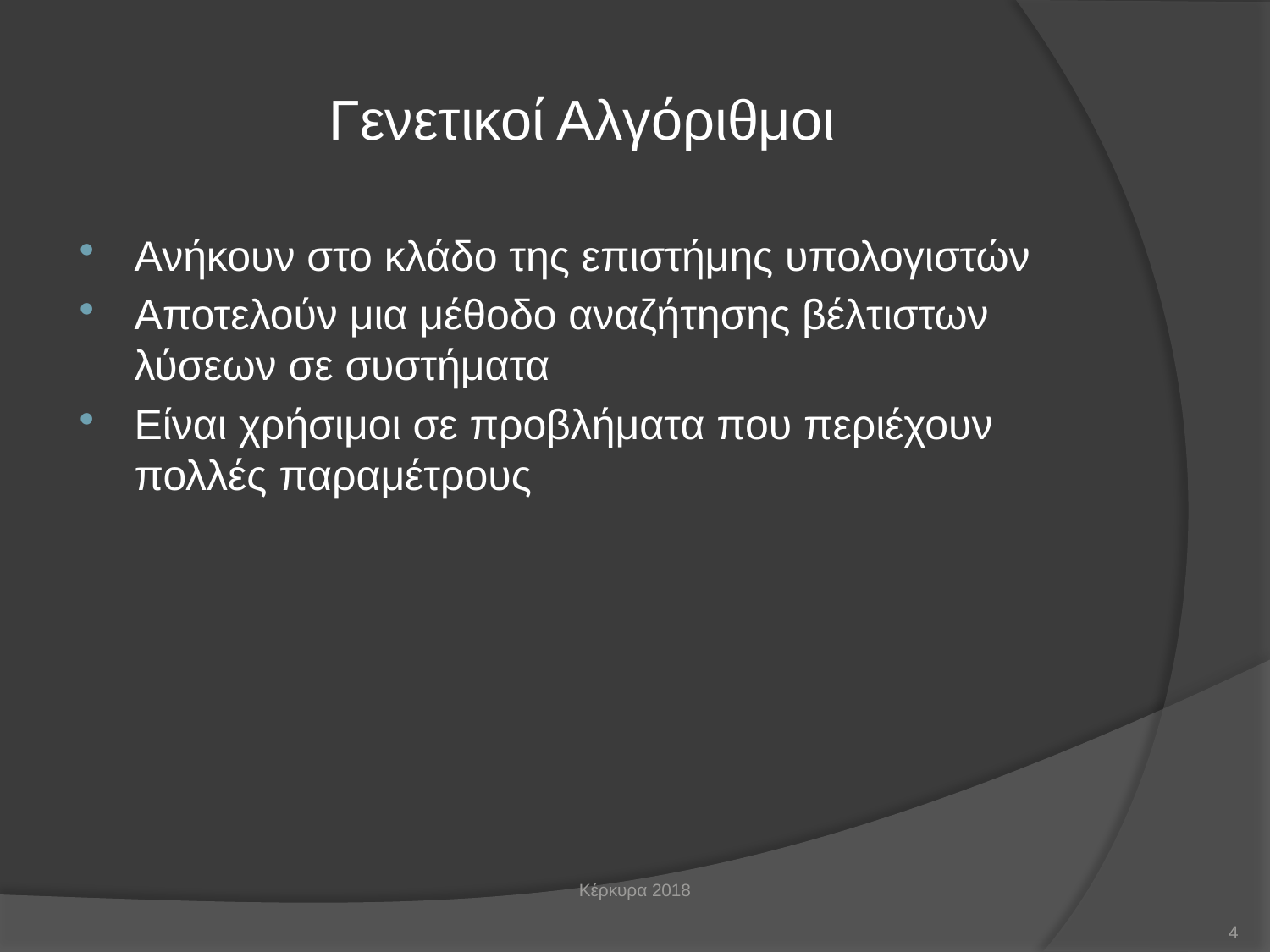

# Γενετικοί Αλγόριθμοι
Ανήκουν στο κλάδο της επιστήμης υπολογιστών
Αποτελούν μια μέθοδο αναζήτησης βέλτιστων λύσεων σε συστήματα
Είναι χρήσιμοι σε προβλήματα που περιέχουν πολλές παραμέτρους
Κέρκυρα 2018

4